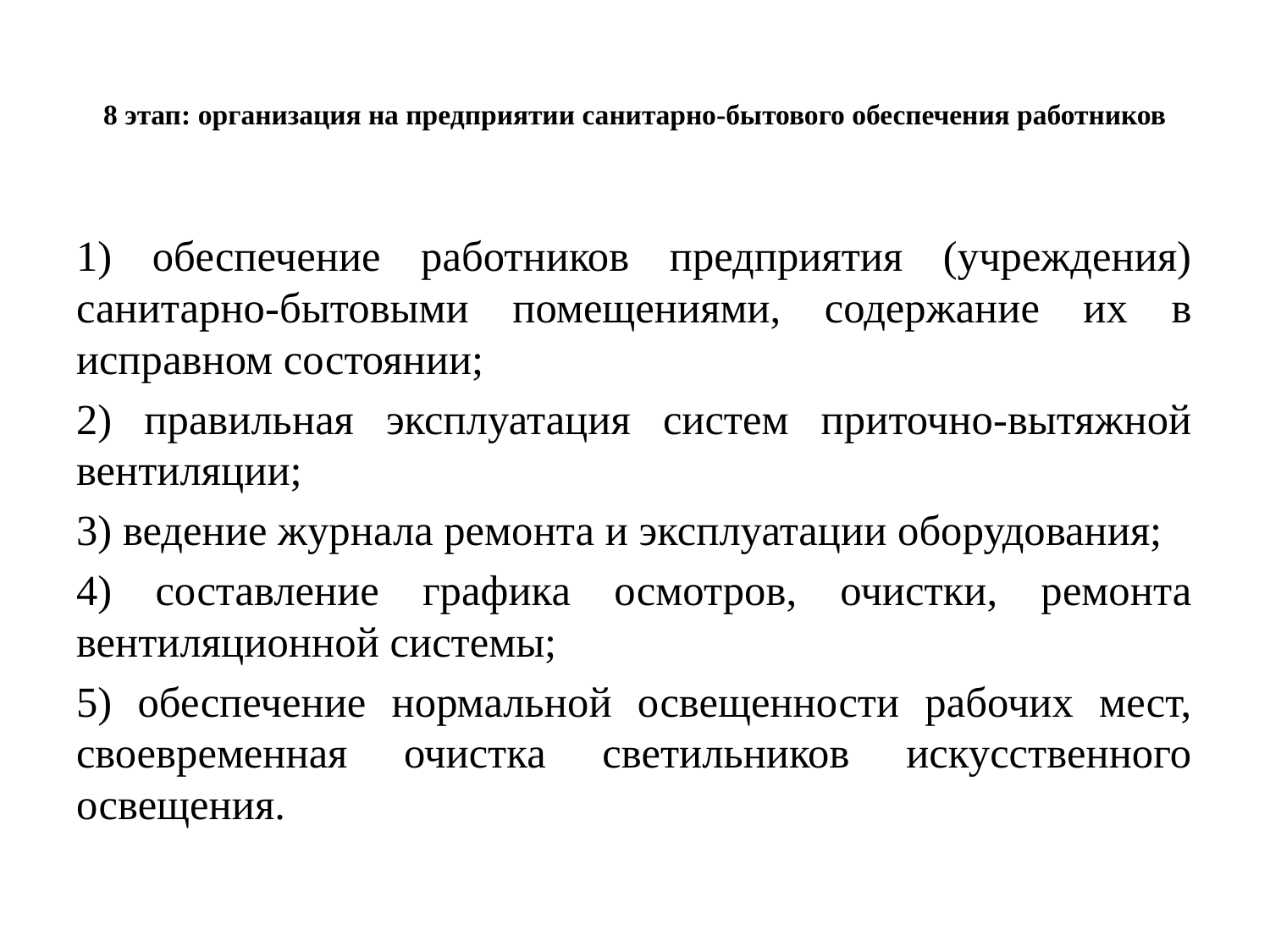

# 8 этап: организация на предприятии санитарно-бытового обеспечения работников
1) обеспечение работников предприятия (учреждения) санитарно-бытовыми помещениями, содержание их в исправном состоянии;
2) правильная эксплуатация систем приточно-вытяжной вентиляции;
3) ведение журнала ремонта и эксплуатации оборудования;
4) составление графика осмотров, очистки, ремонта вентиляционной системы;
5) обеспечение нормальной освещенности рабочих мест, своевременная очистка светильников искусственного освещения.